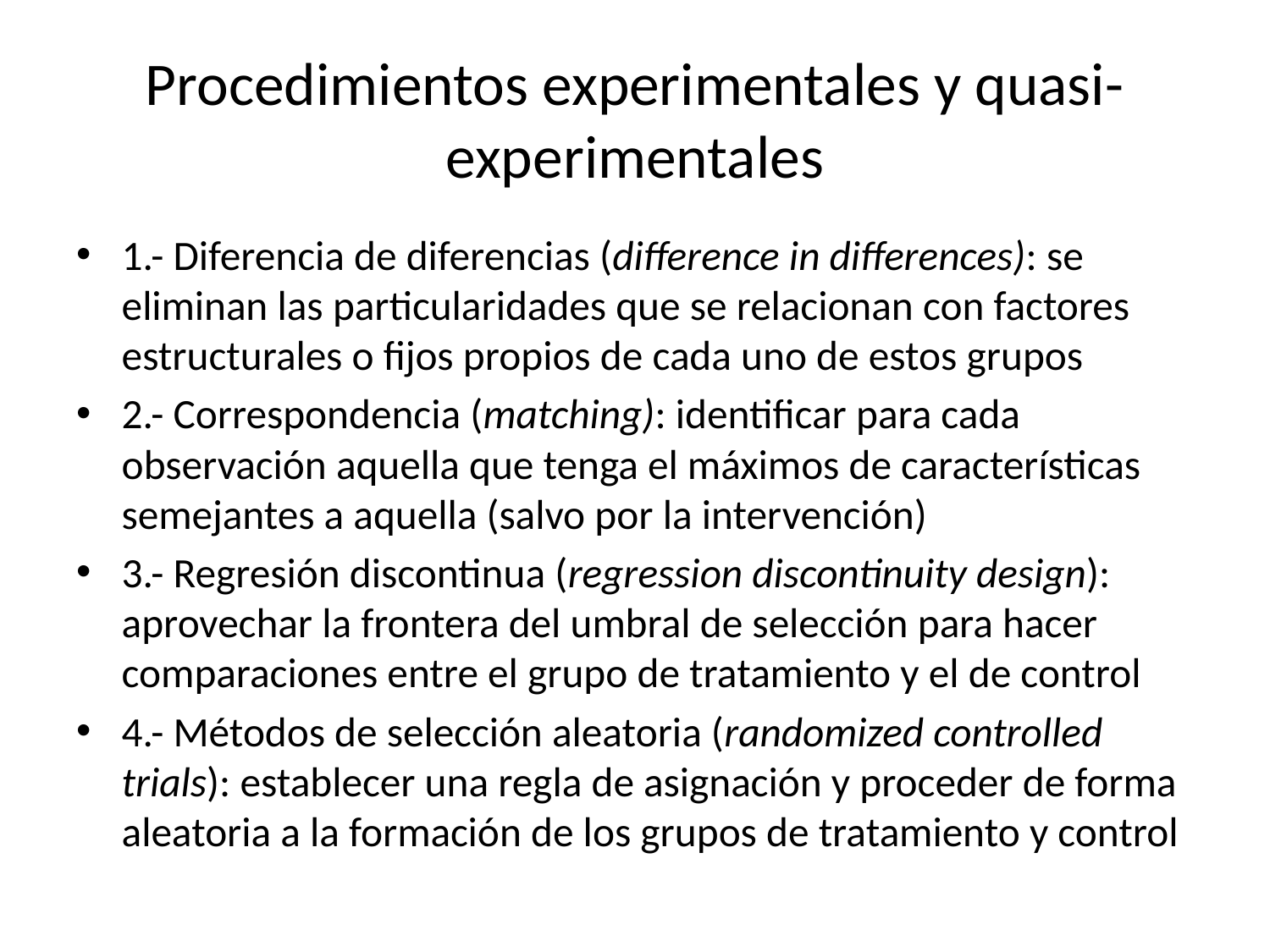

# Procedimientos experimentales y quasi-experimentales
1.- Diferencia de diferencias (difference in differences): se eliminan las particularidades que se relacionan con factores estructurales o fijos propios de cada uno de estos grupos
2.- Correspondencia (matching): identificar para cada observación aquella que tenga el máximos de características semejantes a aquella (salvo por la intervención)
3.- Regresión discontinua (regression discontinuity design): aprovechar la frontera del umbral de selección para hacer comparaciones entre el grupo de tratamiento y el de control
4.- Métodos de selección aleatoria (randomized controlled trials): establecer una regla de asignación y proceder de forma aleatoria a la formación de los grupos de tratamiento y control